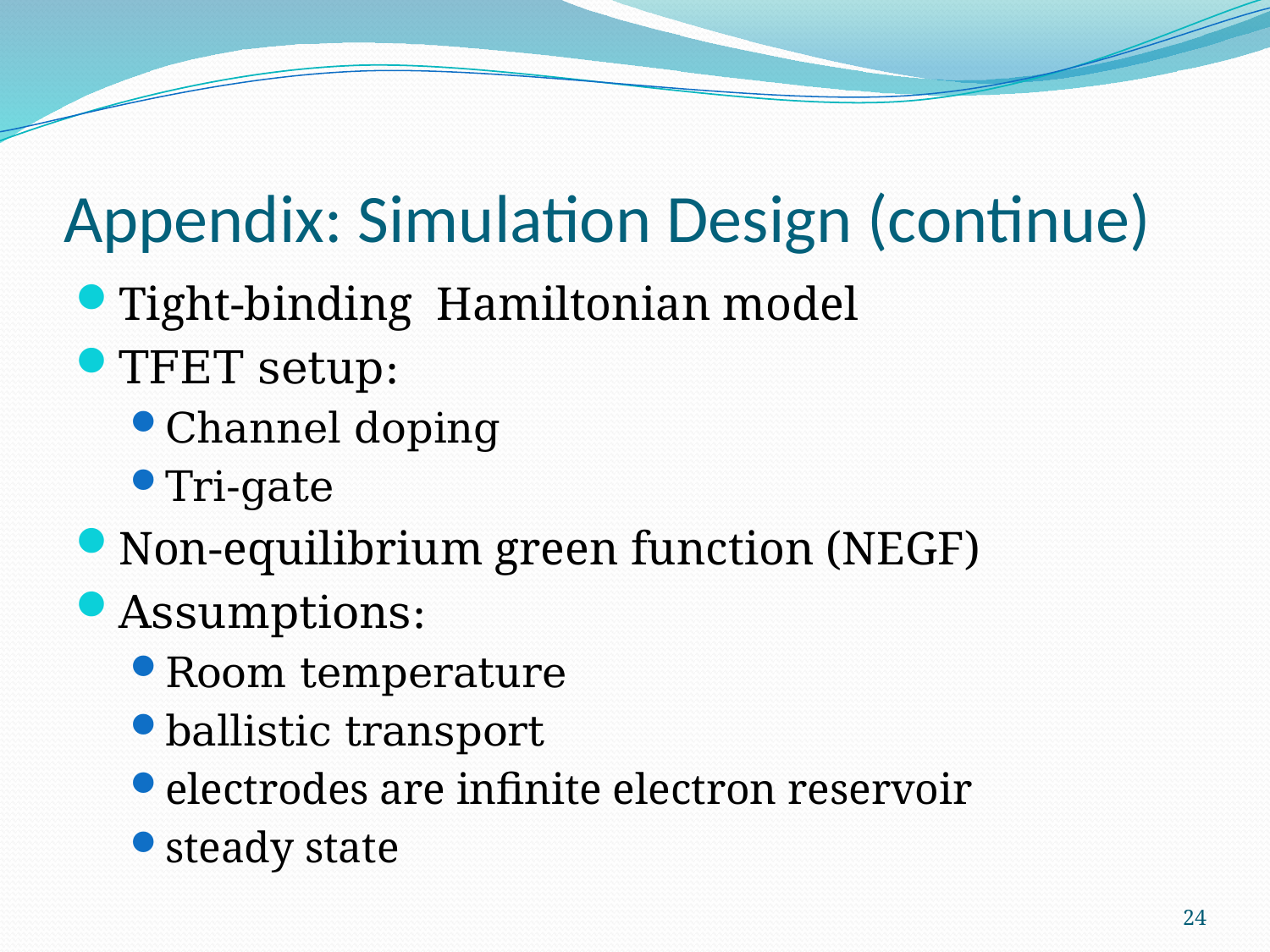

# Appendix: Simulation Design (continue)
Tight-binding  Hamiltonian model
TFET setup:
Channel doping
Tri-gate
Non-equilibrium green function (NEGF)
Assumptions:
Room temperature
ballistic transport
electrodes are infinite electron reservoir
steady state
24